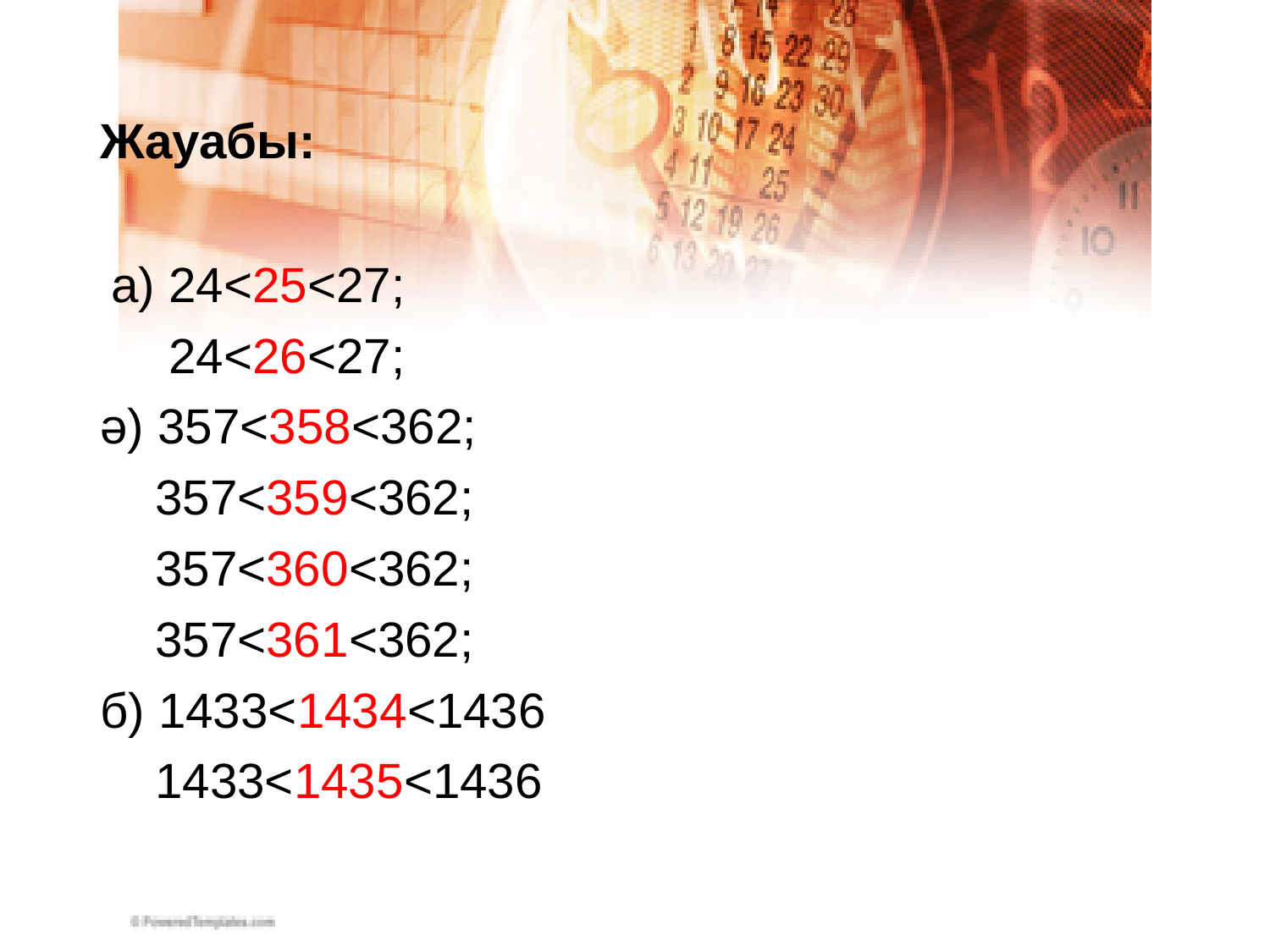

# Жауабы:
 а) 24<25<27;
     24<26<27;
ә) 357<358<362;
    357<359<362;
    357<360<362;
    357<361<362;
б) 1433<1434<1436
    1433<1435<1436